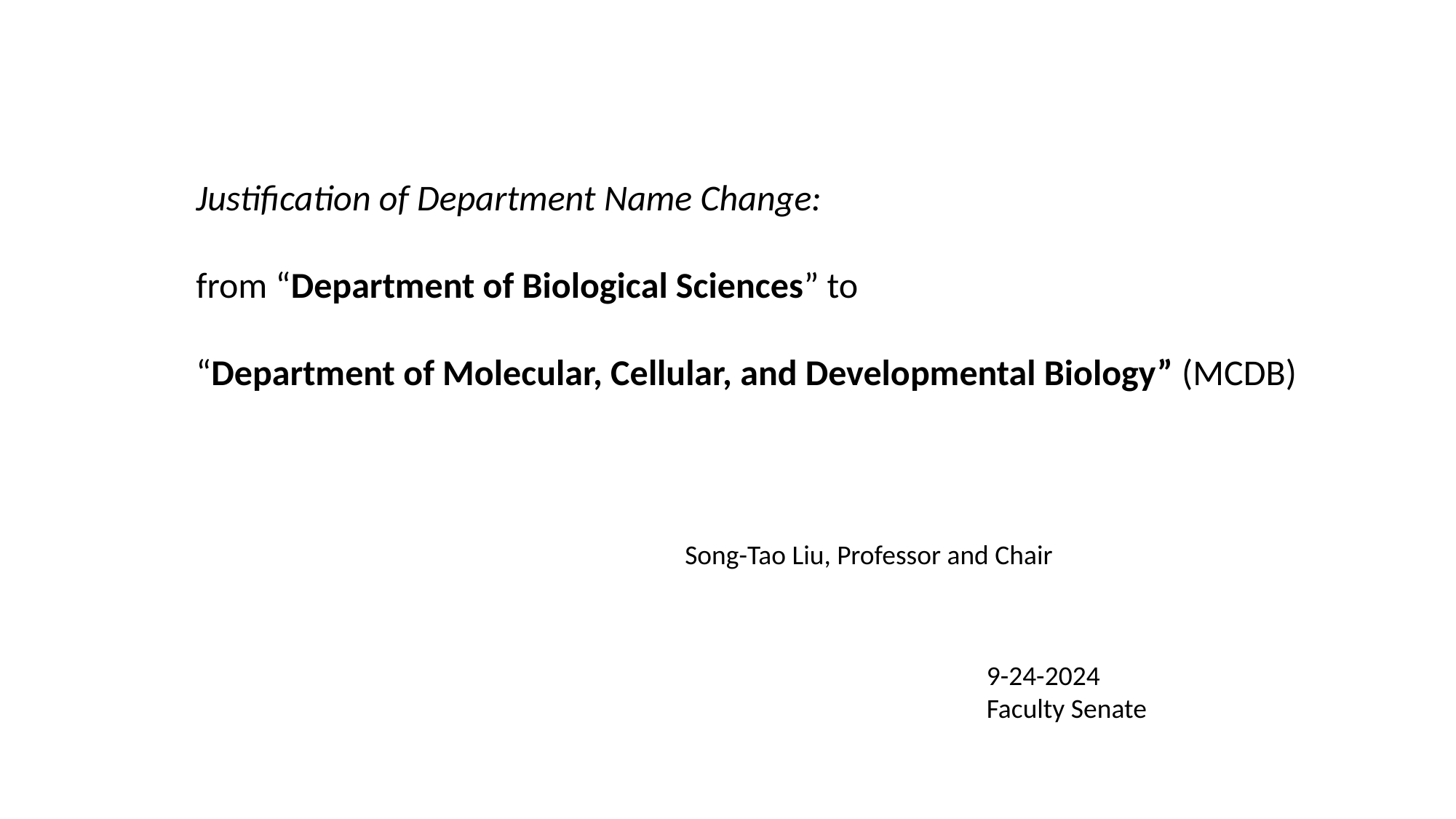

Justification of Department Name Change:

from “Department of Biological Sciences” to

“Department of Molecular, Cellular, and Developmental Biology” (MCDB)
Song-Tao Liu, Professor and Chair
9-24-2024
Faculty Senate